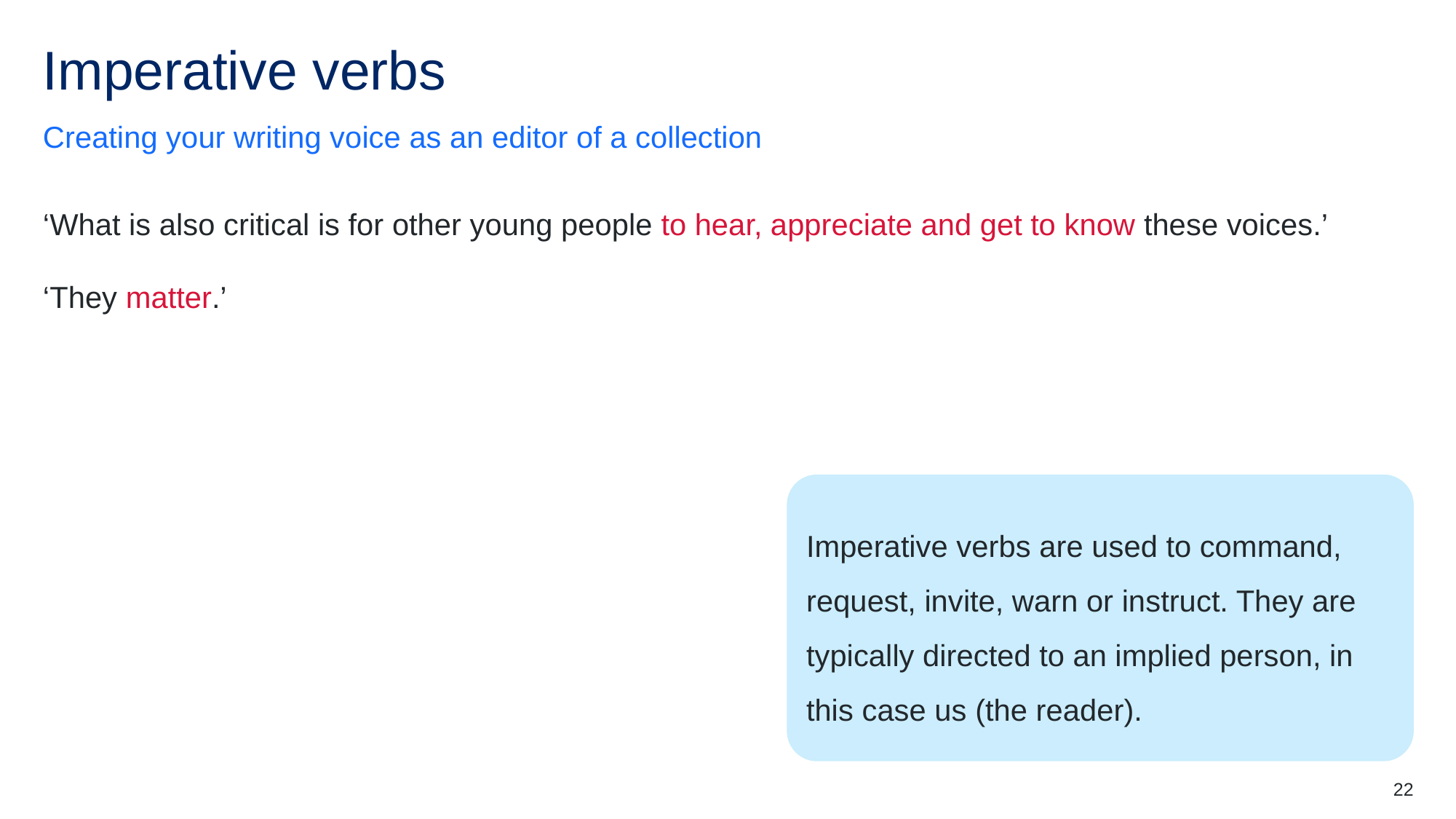

# Imperative verbs
Creating your writing voice as an editor of a collection
‘What is also critical is for other young people to hear, appreciate and get to know these voices.’
‘They matter.’

Imperative verbs are used to command, request, invite, warn or instruct. They are  typically directed to an implied person, in this case us (the reader).
22